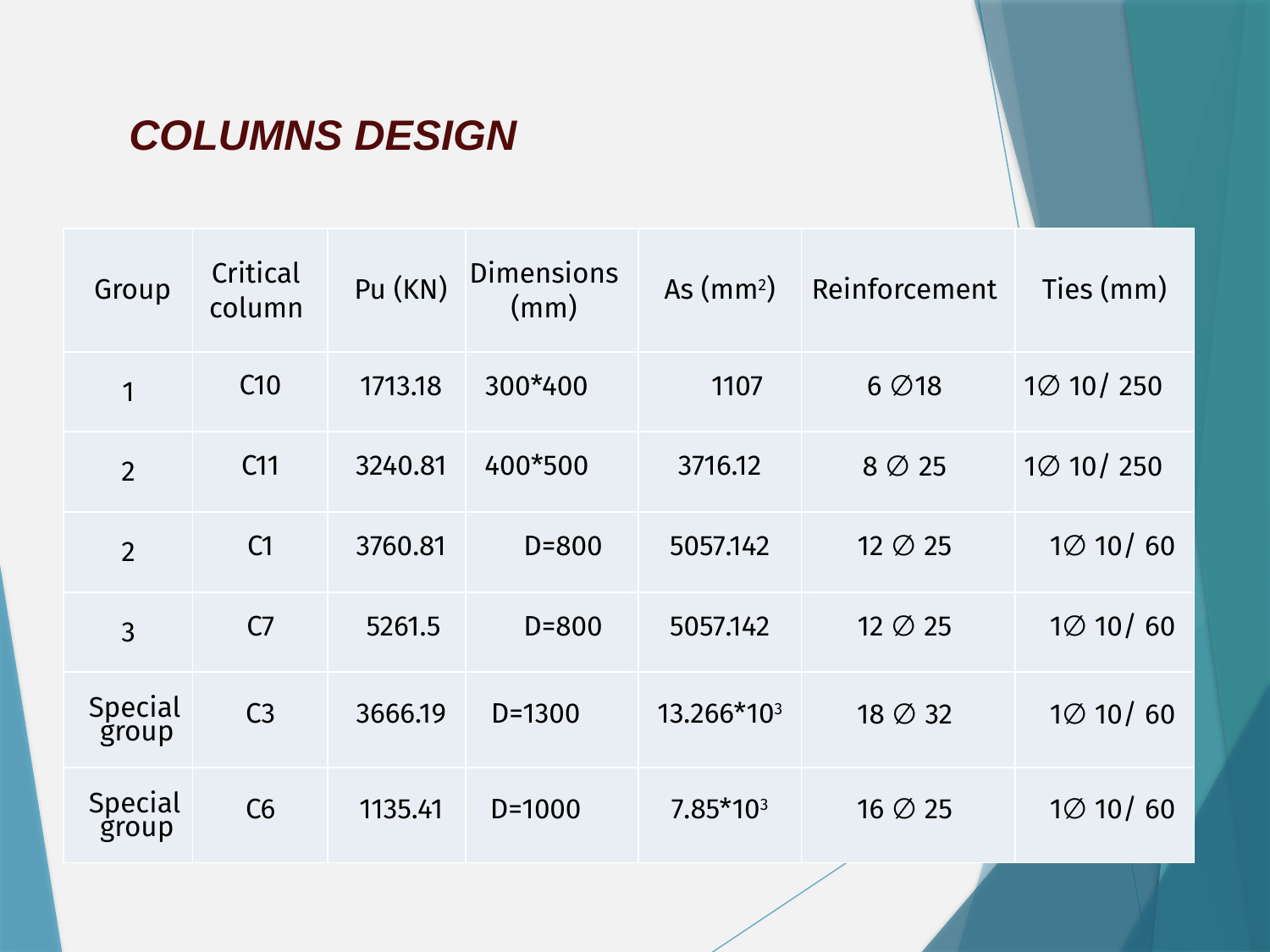

COLUMNS DESIGN

| Group | Critical column | Pu (KN) | Dimensions (mm) | As (mm2) | Reinforcement | Ties (mm) |
| --- | --- | --- | --- | --- | --- | --- |
| 1 | C10 | 1713.18 | 300\*400 | 1107 | 6 ∅18 | 1∅ 10/ 250 |
| 2 | C11 | 3240.81 | 400\*500 | 3716.12 | 8 ∅ 25 | 1∅ 10/ 250 |
| 2 | C1 | 3760.81 | D=800 | 5057.142 | 12 ∅ 25 | 1∅ 10/ 60 |
| 3 | C7 | 5261.5 | D=800 | 5057.142 | 12 ∅ 25 | 1∅ 10/ 60 |
| Special group | C3 | 3666.19 | D=1300 | 13.266\*103 | 18 ∅ 32 | 1∅ 10/ 60 |
| Special group | C6 | 1135.41 | D=1000 | 7.85\*103 | 16 ∅ 25 | 1∅ 10/ 60 |